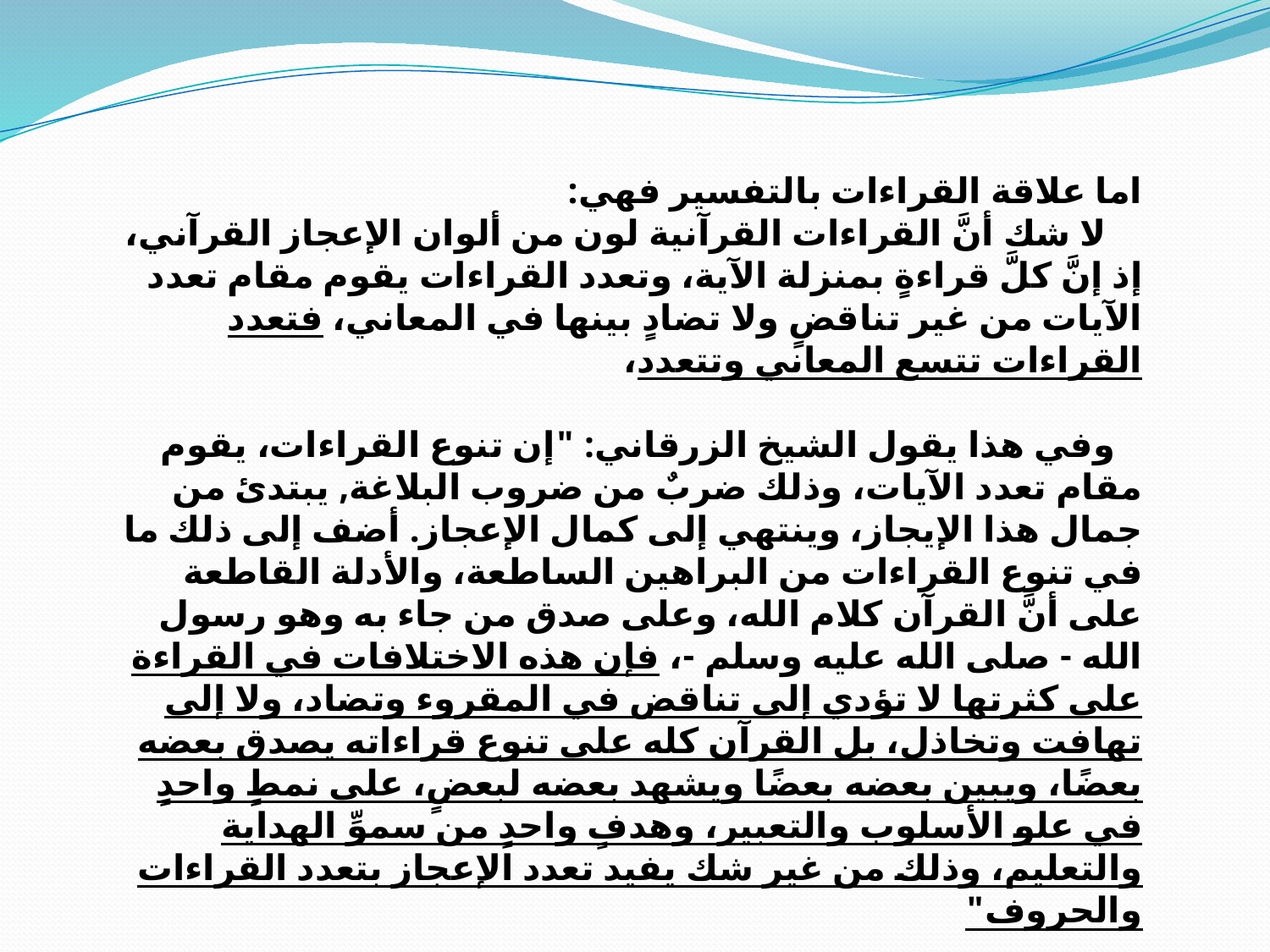

اما علاقة القراءات بالتفسير فهي:
    لا شك أنَّ القراءات القرآنية لون من ألوان الإعجاز القرآني، إذ إنَّ كلَّ قراءةٍ بمنزلة الآية، وتعدد القراءات يقوم مقام تعدد الآيات من غير تناقضٍ ولا تضادٍ بينها في المعاني، فتعدد القراءات تتسع المعاني وتتعدد،

   وفي هذا يقول الشيخ الزرقاني: "إن تنوع القراءات، يقوم مقام تعدد الآيات، وذلك ضربٌ من ضروب البلاغة, يبتدئ من جمال هذا الإيجاز، وينتهي إلى كمال الإعجاز. أضف إلى ذلك ما في تنوع القراءات من البراهين الساطعة، والأدلة القاطعة على أنَّ القرآن كلام الله، وعلى صدق من جاء به وهو رسول الله - صلى الله عليه وسلم -، فإن هذه الاختلافات في القراءة على كثرتها لا تؤدي إلى تناقض في المقروء وتضاد، ولا إلى تهافت وتخاذل، بل القرآن كله على تنوع قراءاته يصدق بعضه بعضًا، ويبين بعضه بعضًا ويشهد بعضه لبعضٍ، على نمطٍ واحدٍ في علو الأسلوب والتعبير، وهدفٍ واحدٍ من سموِّ الهداية والتعليم، وذلك من غير شك يفيد تعدد الإعجاز بتعدد القراءات والحروف"